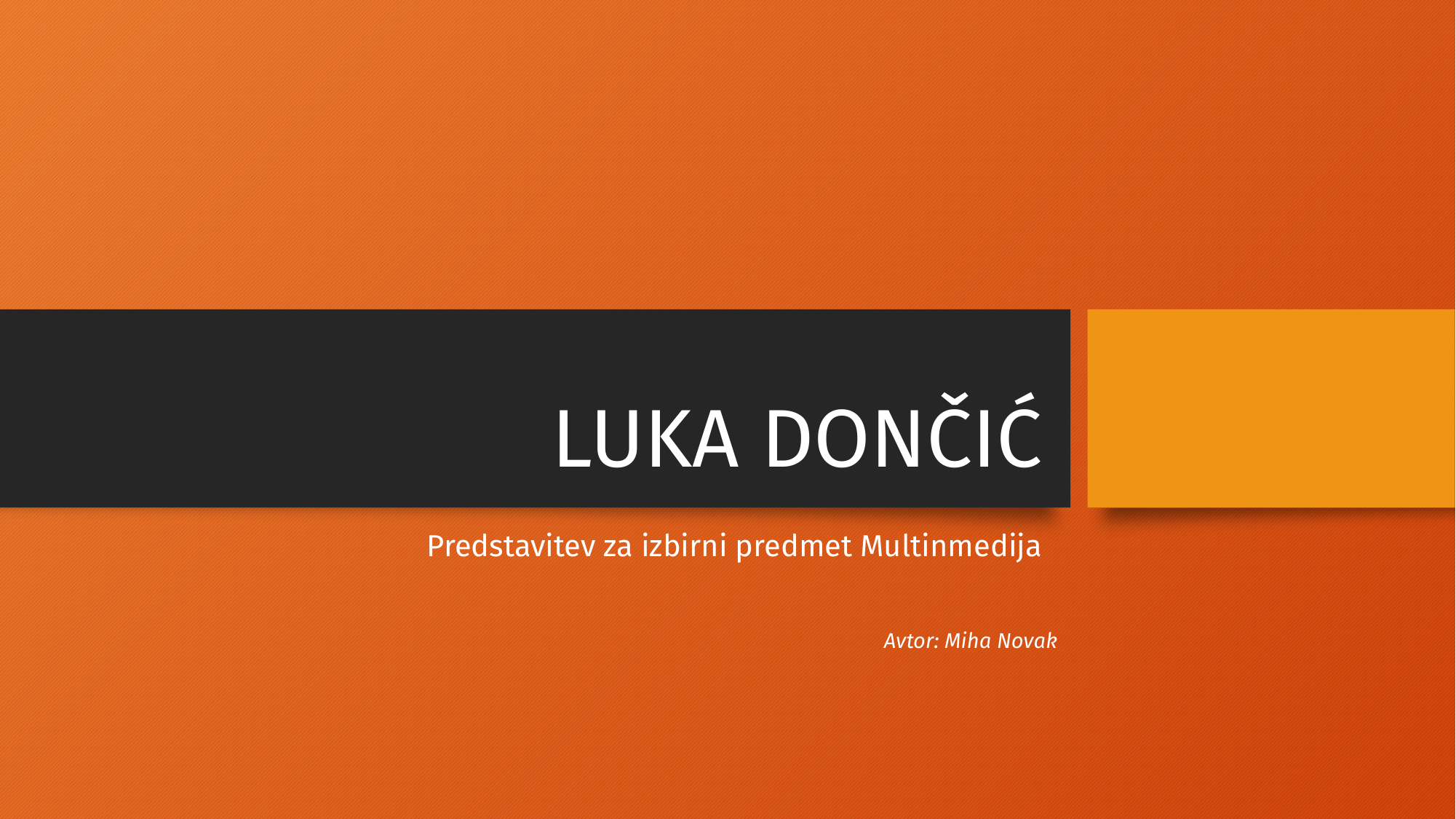

# LUKA DONČIĆ
Predstavitev za izbirni predmet Multinmedija
Avtor: Miha Novak